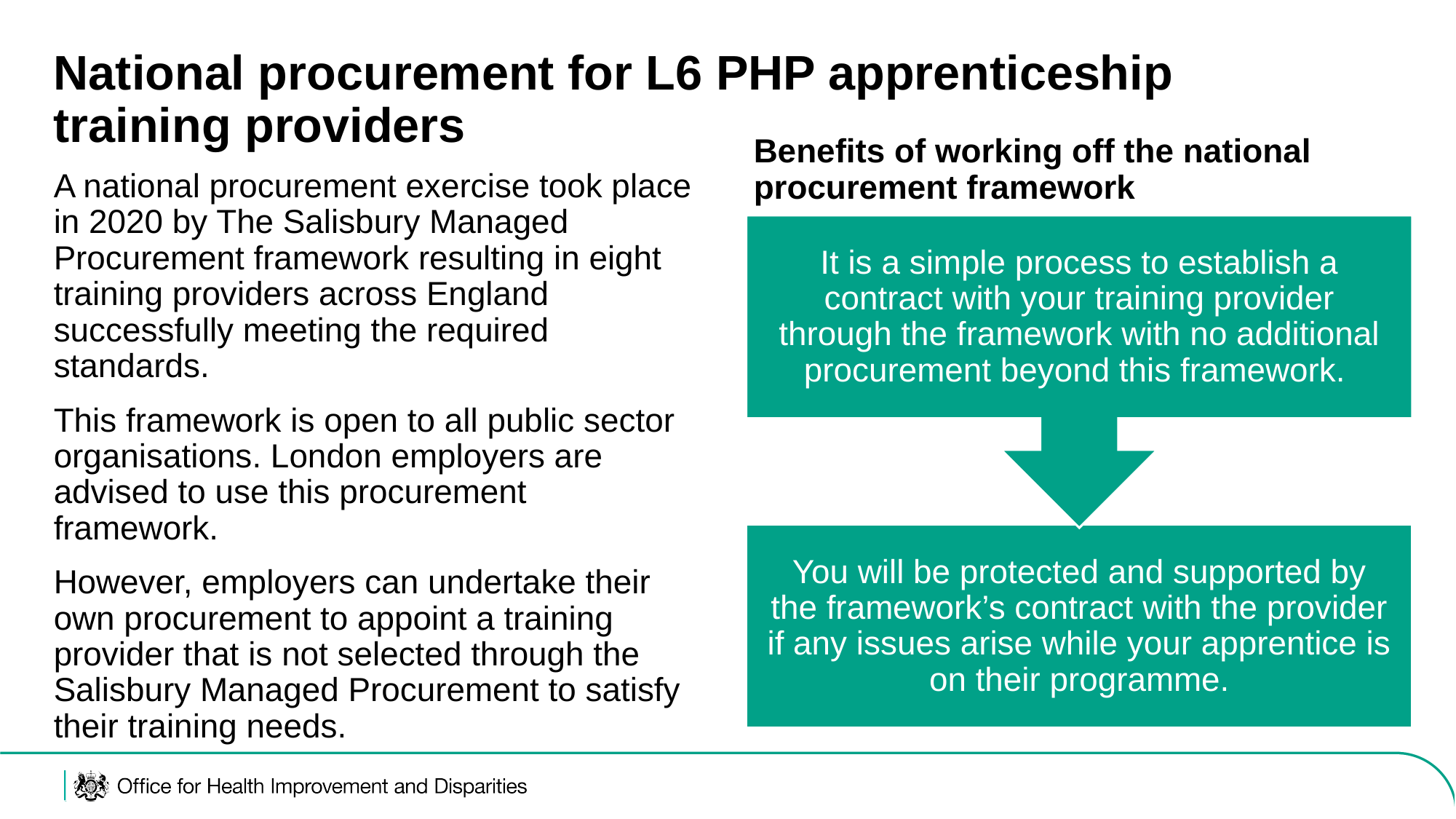

# National procurement for L6 PHP apprenticeship training providers
Benefits of working off the national procurement framework
A national procurement exercise took place in 2020 by The Salisbury Managed Procurement framework resulting in eight training providers across England successfully meeting the required standards.
This framework is open to all public sector organisations. London employers are advised to use this procurement framework.
However, employers can undertake their own procurement to appoint a training provider that is not selected through the Salisbury Managed Procurement to satisfy their training needs.

You will be protected and supported by the framework’s contract with the provider if any issues arise while your apprentice is on their programme.
It is a simple process to establish a contract with your training provider through the framework with no additional procurement beyond this framework.